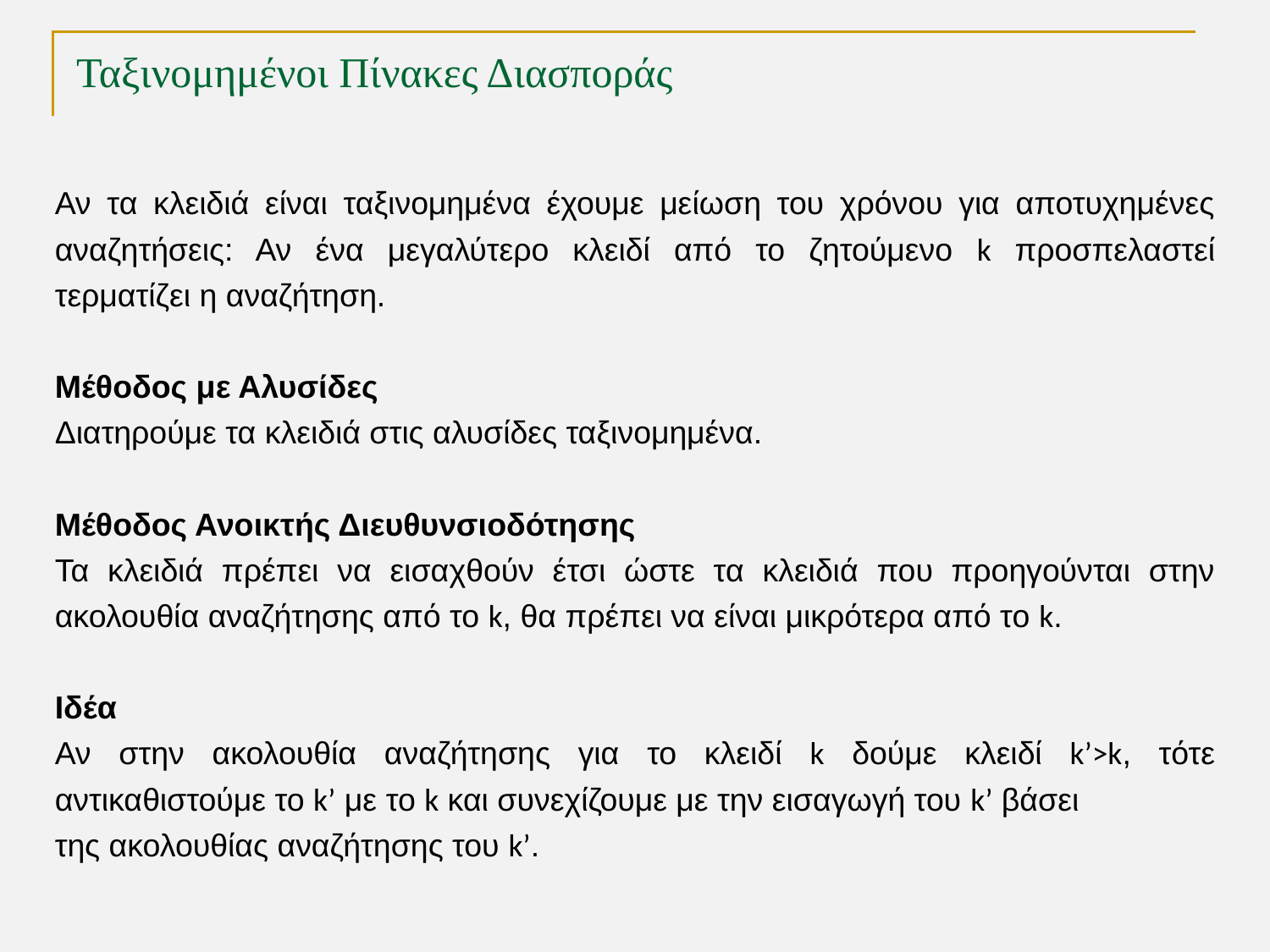

# Ταξινομημένοι Πίνακες Διασποράς
Αν τα κλειδιά είναι ταξινομημένα έχουμε μείωση του χρόνου για αποτυχημένες αναζητήσεις: Αν ένα μεγαλύτερο κλειδί από το ζητούμενο k προσπελαστεί τερματίζει η αναζήτηση.

Μέθοδος με Αλυσίδες
Διατηρούμε τα κλειδιά στις αλυσίδες ταξινομημένα.

Μέθοδος Ανοικτής Διευθυνσιοδότησης
Τα κλειδιά πρέπει να εισαχθούν έτσι ώστε τα κλειδιά που προηγούνται στην ακολουθία αναζήτησης από το k, θα πρέπει να είναι μικρότερα από το k.

Ιδέα
Αν στην ακολουθία αναζήτησης για το κλειδί k δούμε κλειδί k’>k, τότε αντικαθιστούμε το k’ με το k και συνεχίζουμε με την εισαγωγή του k’ βάσει
της ακολουθίας αναζήτησης του k’.